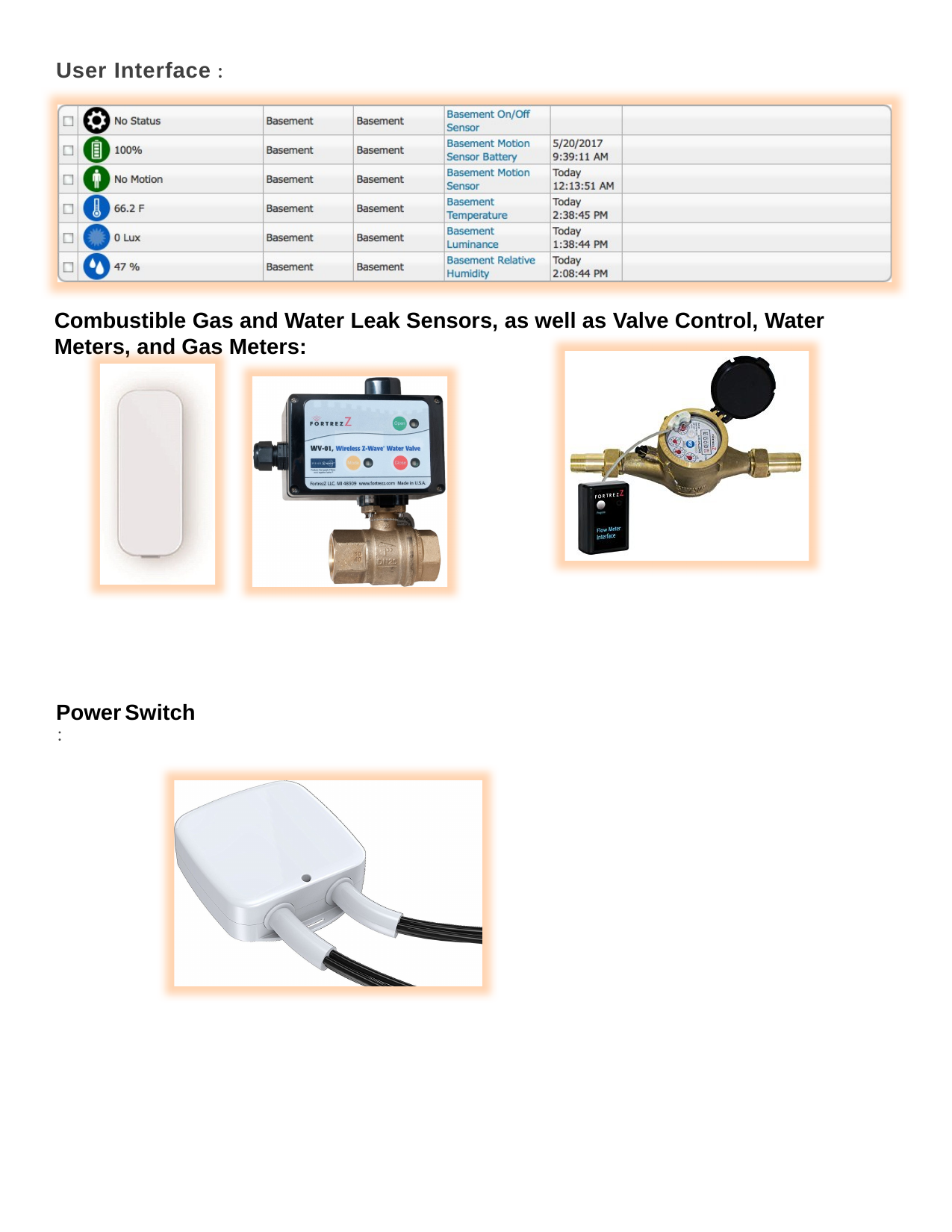

User Interface：

Combustible Gas and Water Leak Sensors, as well as Valve Control, Water Meters, and Gas Meters:

Power Switch
：